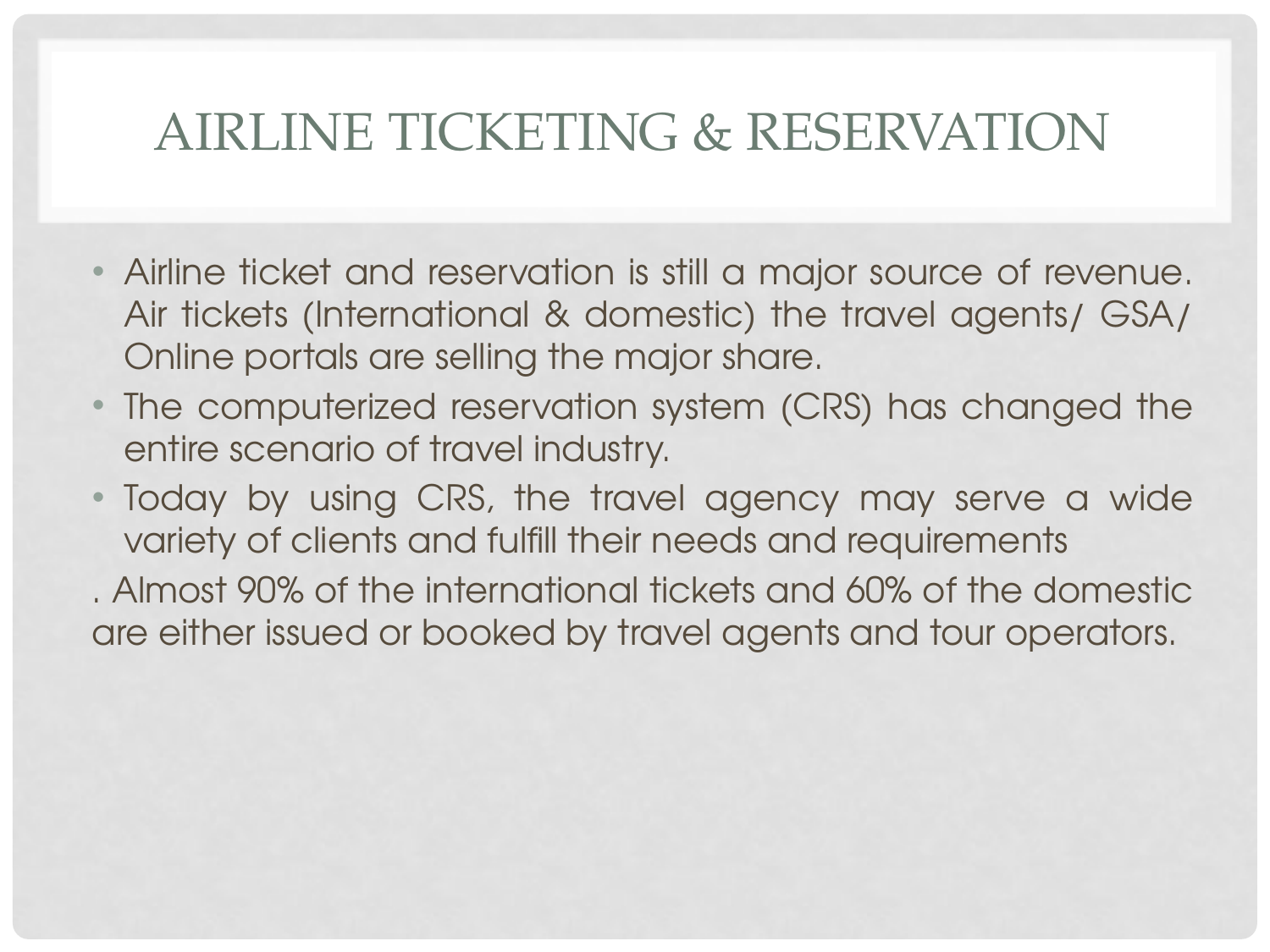

# Airline ticketing & reservation
Airline ticket and reservation is still a major source of revenue. Air tickets (International & domestic) the travel agents/ GSA/ Online portals are selling the major share.
The computerized reservation system (CRS) has changed the entire scenario of travel industry.
Today by using CRS, the travel agency may serve a wide variety of clients and fulfill their needs and requirements
. Almost 90% of the international tickets and 60% of the domestic are either issued or booked by travel agents and tour operators.